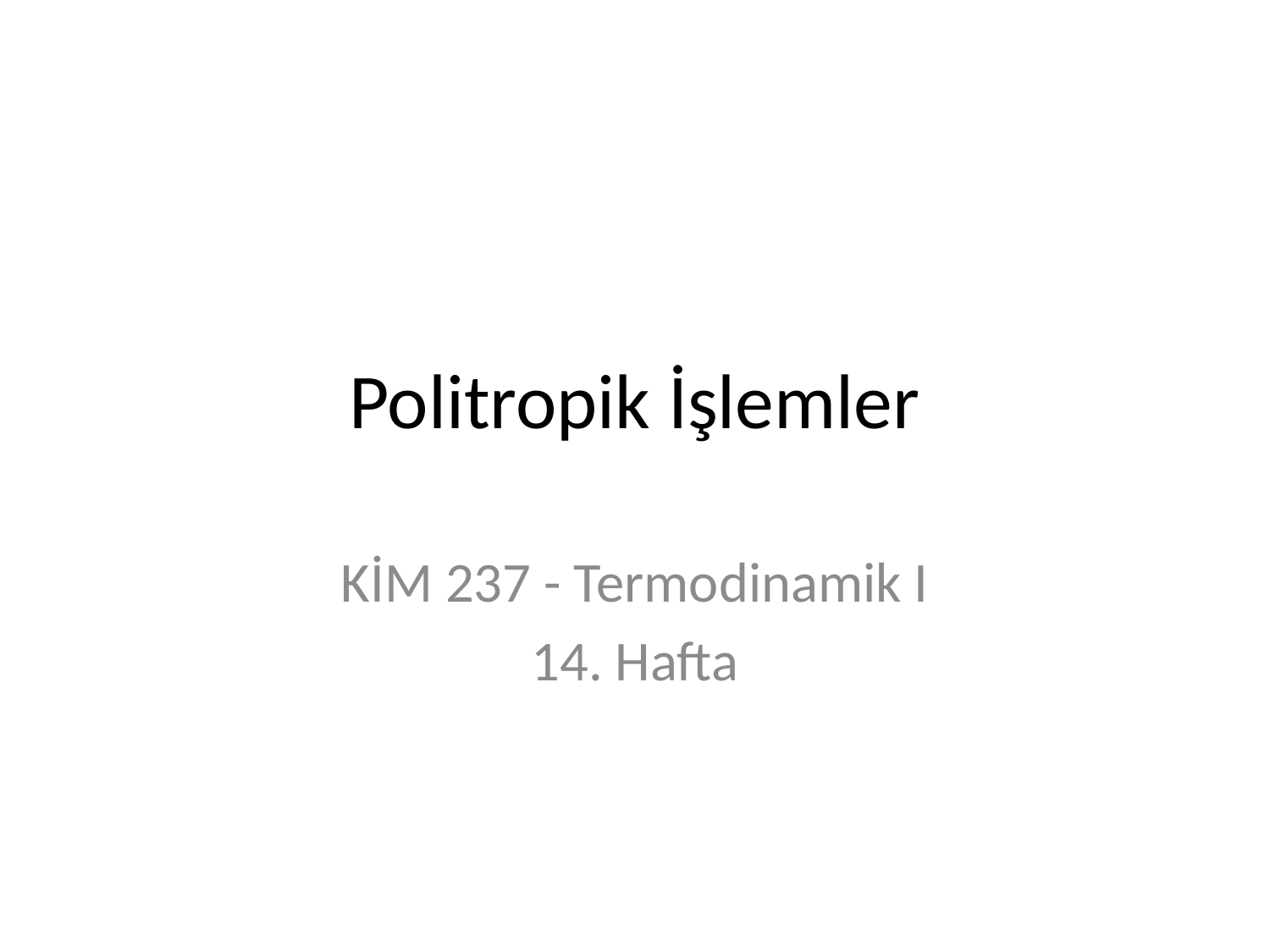

# Politropik İşlemler
KİM 237 - Termodinamik I
14. Hafta